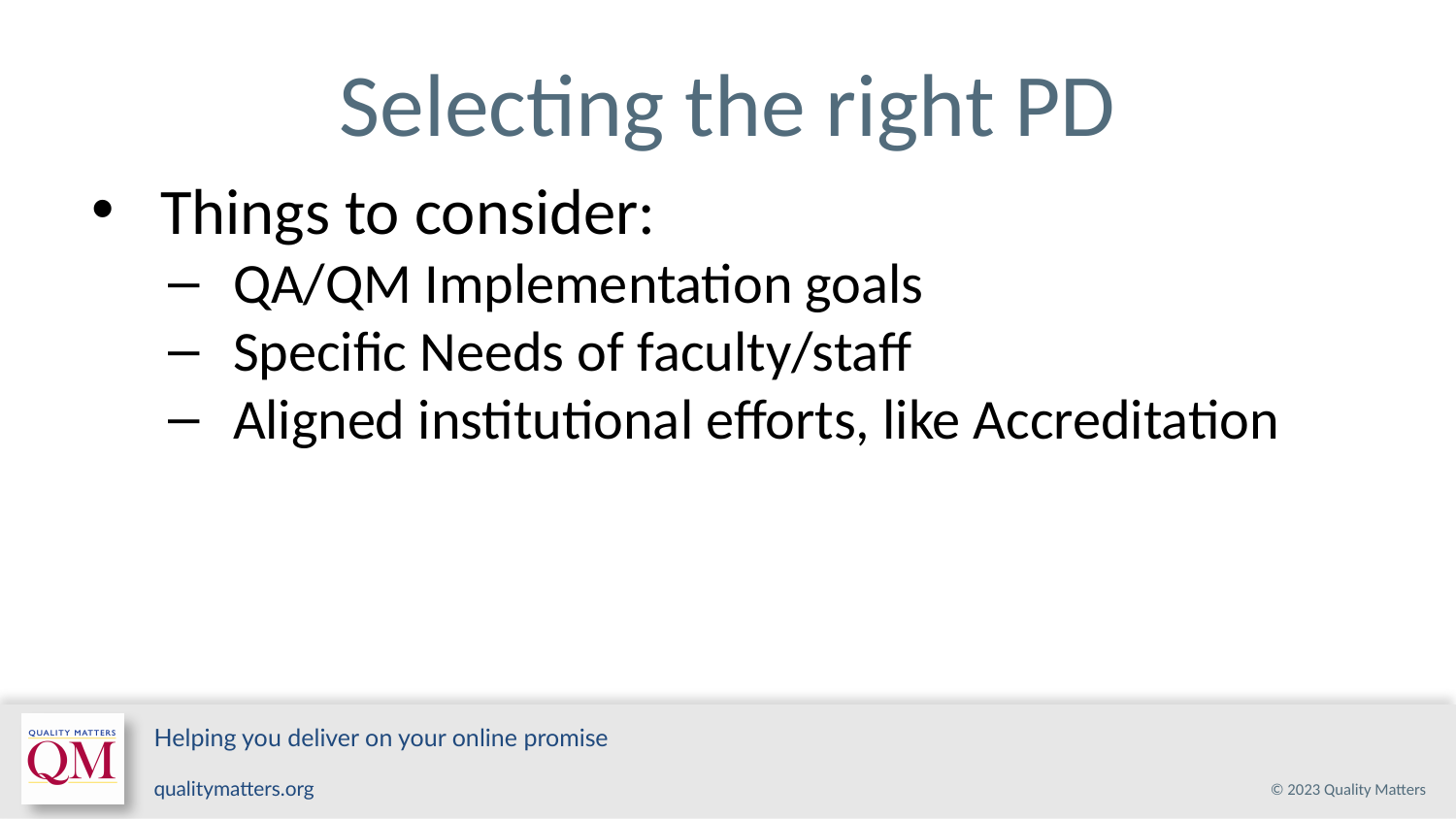

# Selecting the right PD
Things to consider:
QA/QM Implementation goals
Specific Needs of faculty/staff
Aligned institutional efforts, like Accreditation